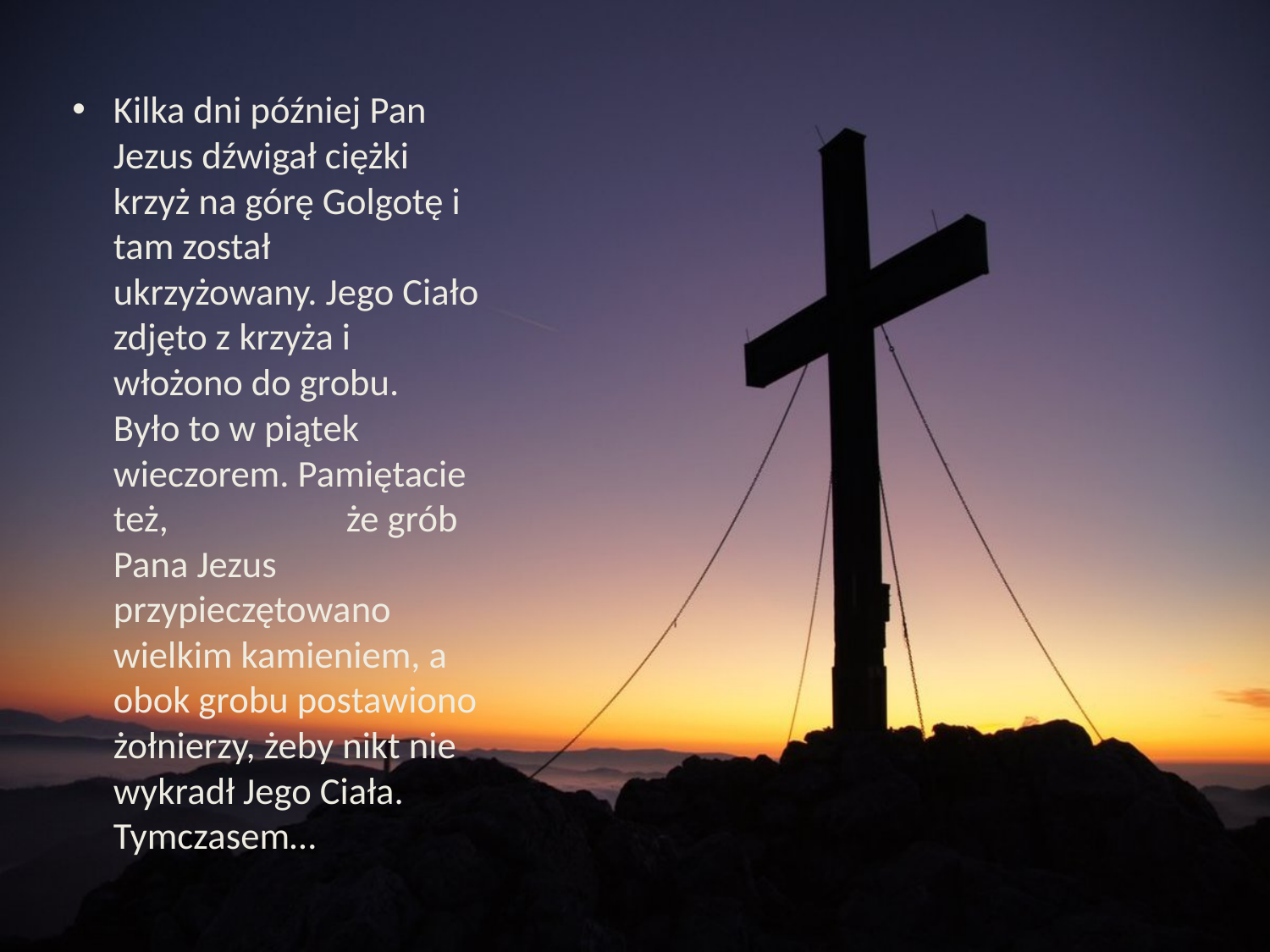

Kilka dni później Pan Jezus dźwigał ciężki krzyż na górę Golgotę i tam został ukrzyżowany. Jego Ciało zdjęto z krzyża i włożono do grobu.  Było to w piątek wieczorem. Pamiętacie też,                     że grób Pana Jezus przypieczętowano wielkim kamieniem, a obok grobu postawiono żołnierzy, żeby nikt nie wykradł Jego Ciała. Tymczasem…